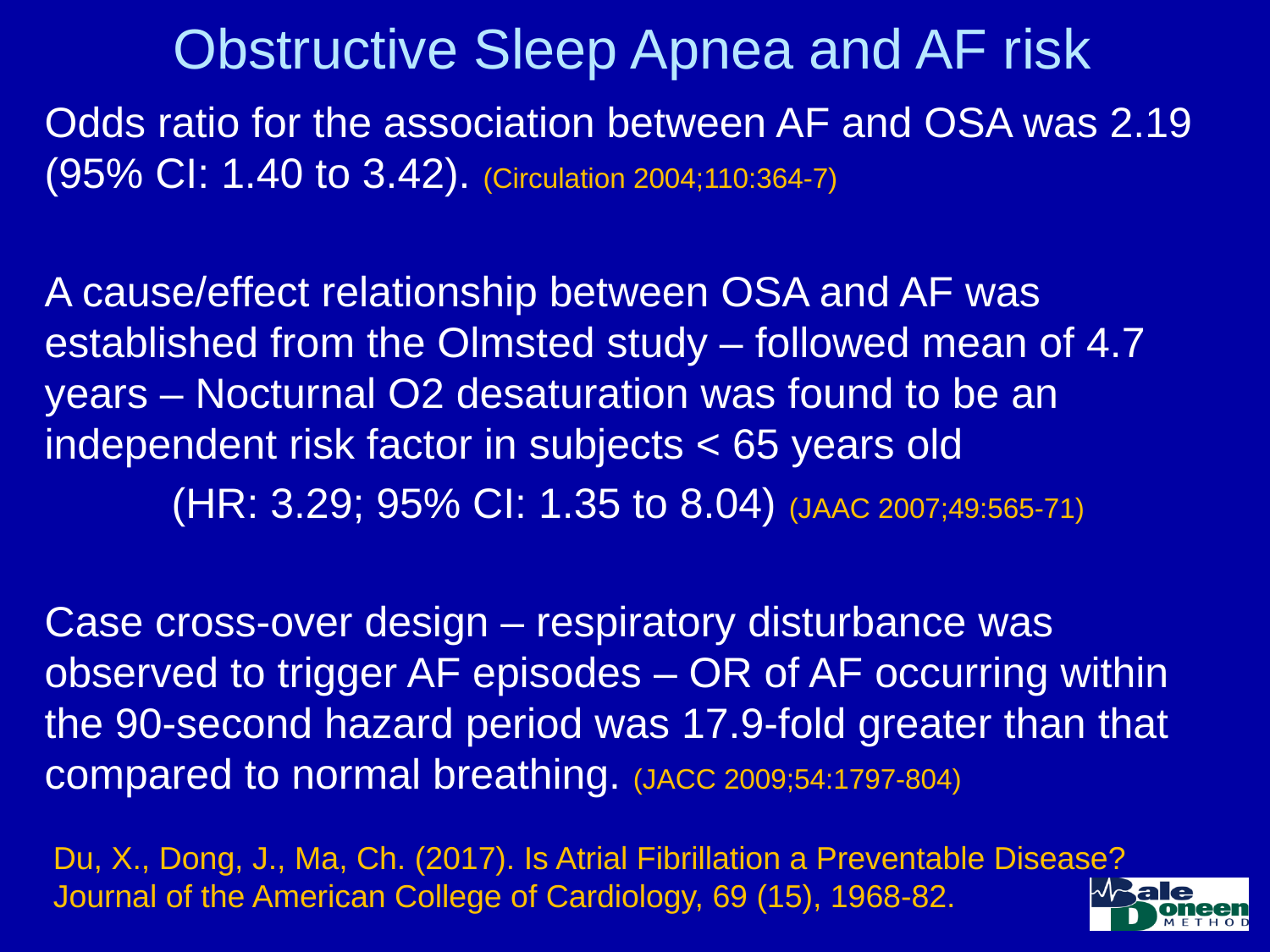

# Obstructive Sleep Apnea and AF risk
Odds ratio for the association between AF and OSA was 2.19 (95% CI: 1.40 to 3.42). (Circulation 2004;110:364-7)

A cause/effect relationship between OSA and AF was established from the Olmsted study – followed mean of 4.7 years – Nocturnal O2 desaturation was found to be an independent risk factor in subjects < 65 years old
	(HR: 3.29; 95% CI: 1.35 to 8.04) (JAAC 2007;49:565-71)

Case cross-over design – respiratory disturbance was observed to trigger AF episodes – OR of AF occurring within the 90-second hazard period was 17.9-fold greater than that compared to normal breathing. (JACC 2009;54:1797-804)

Du, X., Dong, J., Ma, Ch. (2017). Is Atrial Fibrillation a Preventable Disease?  Journal of the American College of Cardiology, 69 (15), 1968-82.